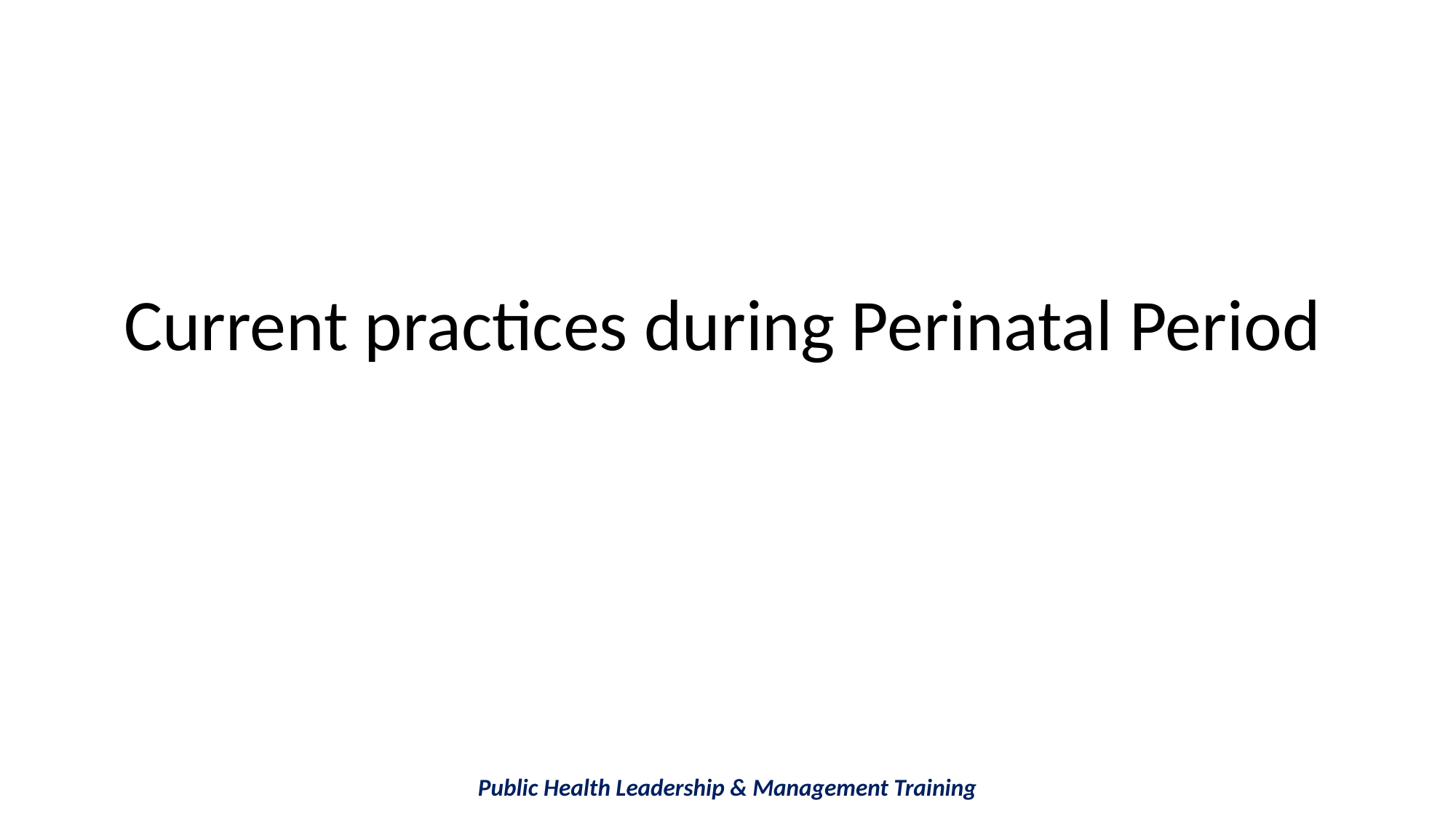

# Current practices during Perinatal Period
Public Health Leadership & Management Training